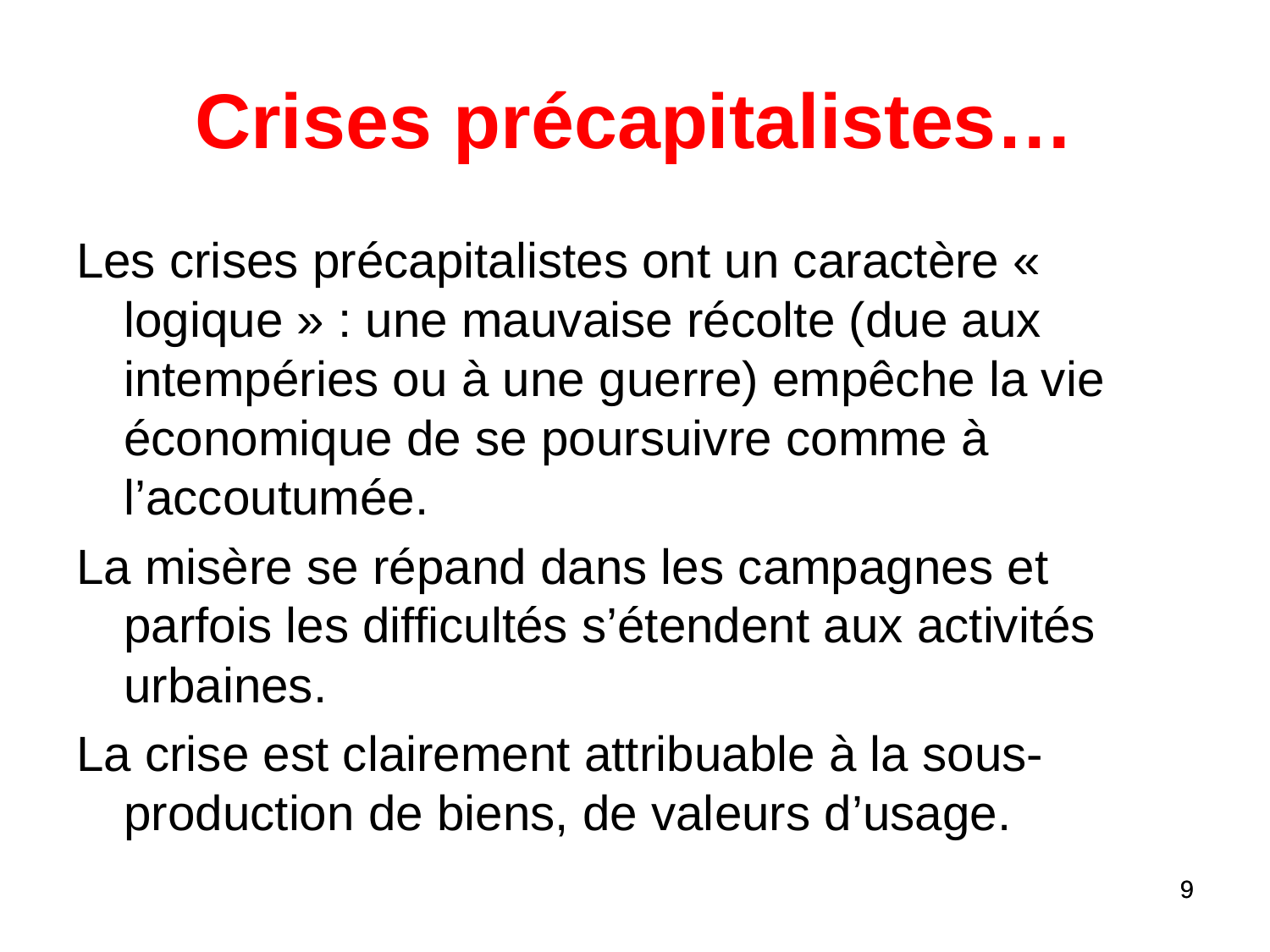

Crises précapitalistes…
Les crises précapitalistes ont un caractère « logique » : une mauvaise récolte (due aux intempéries ou à une guerre) empêche la vie économique de se poursuivre comme à l’accoutumée.
La misère se répand dans les campagnes et parfois les difficultés s’étendent aux activités urbaines.
La crise est clairement attribuable à la sous-production de biens, de valeurs d’usage.
9
9